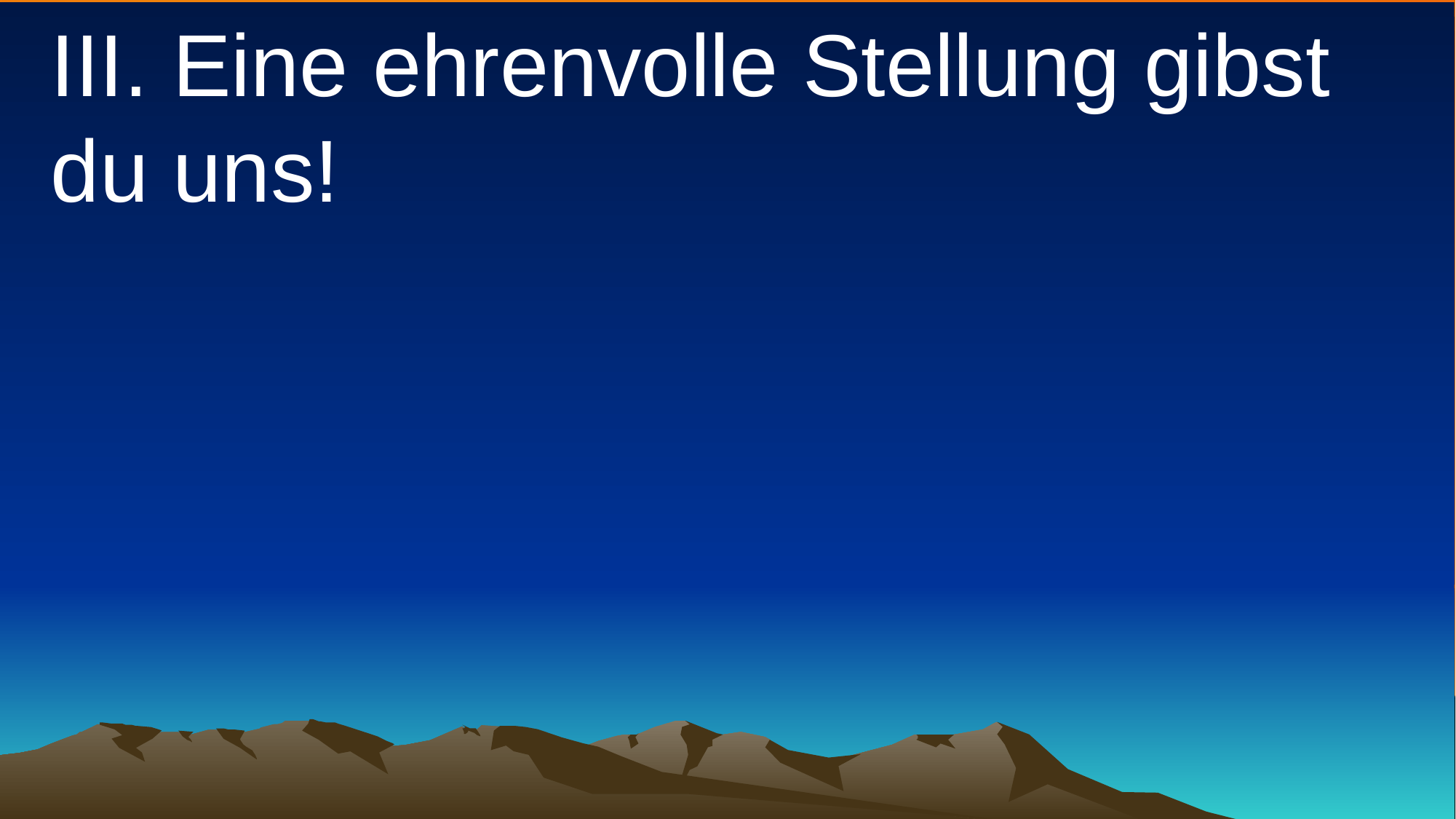

# III. Eine ehrenvolle Stellung gibst du uns!